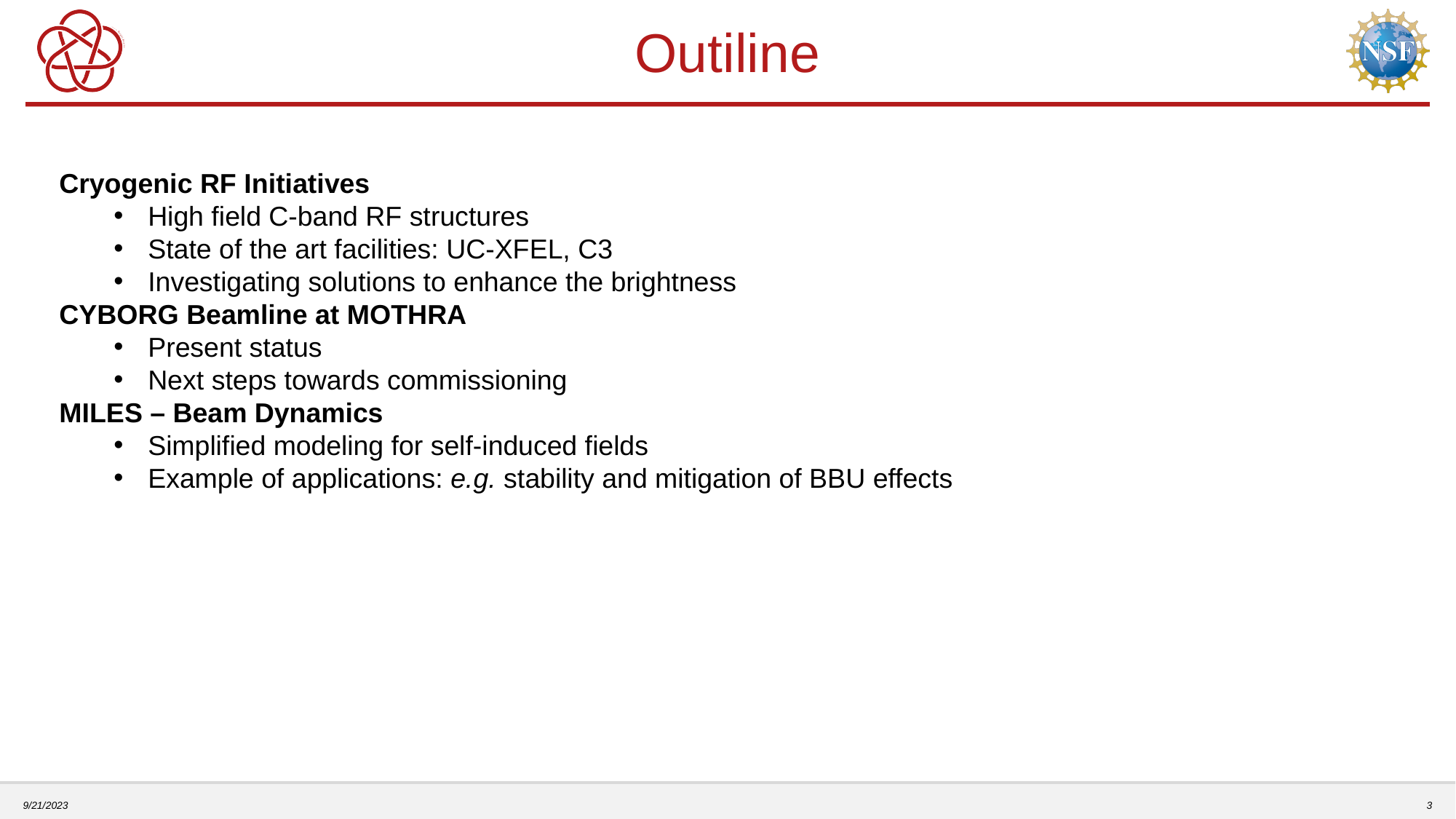

# Outiline
Cryogenic RF Initiatives
High field C-band RF structures
State of the art facilities: UC-XFEL, C3
Investigating solutions to enhance the brightness
CYBORG Beamline at MOTHRA
Present status
Next steps towards commissioning
MILES – Beam Dynamics
Simplified modeling for self-induced fields
Example of applications: e.g. stability and mitigation of BBU effects
9/21/2023

3